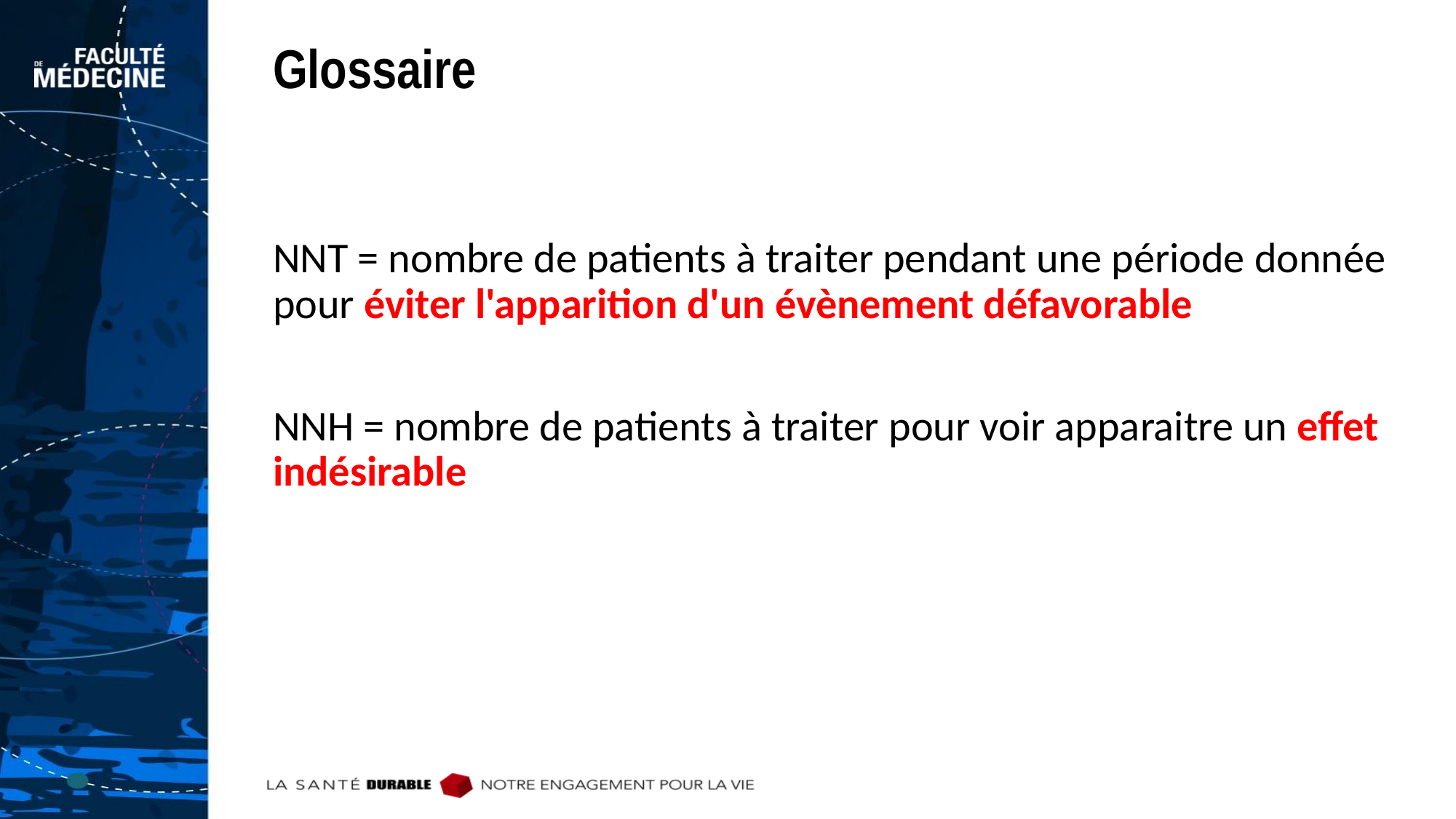

# Glossaire
NNT = nombre de patients à traiter pendant une période donnée pour éviter l'apparition d'un évènement défavorable

NNH = nombre de patients à traiter pour voir apparaitre un effet indésirable